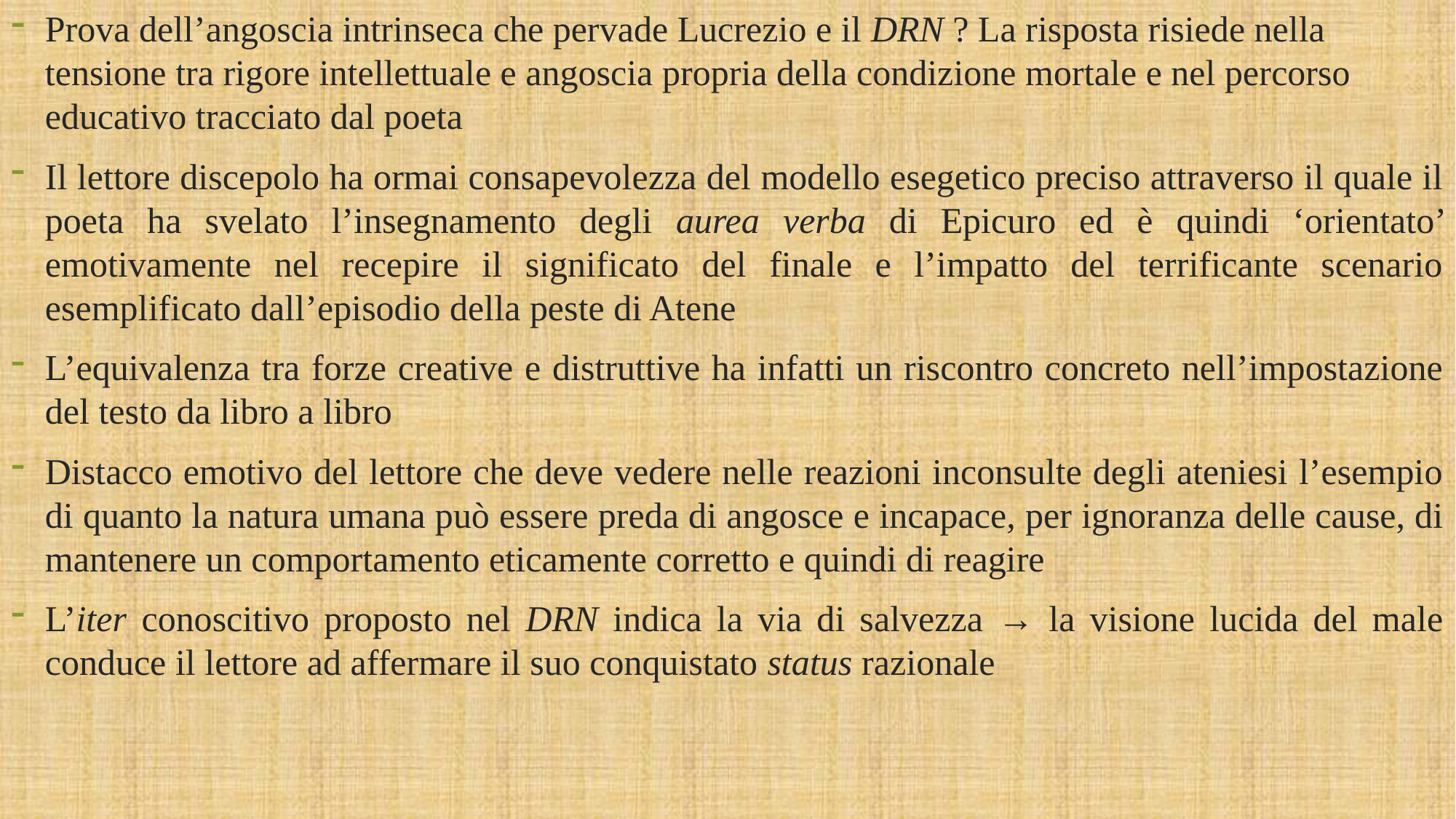

Prova dell’angoscia intrinseca che pervade Lucrezio e il DRN ? La risposta risiede nella tensione tra rigore intellettuale e angoscia propria della condizione mortale e nel percorso educativo tracciato dal poeta
Il lettore discepolo ha ormai consapevolezza del modello esegetico preciso attraverso il quale il poeta ha svelato l’insegnamento degli aurea verba di Epicuro ed è quindi ‘orientato’ emotivamente nel recepire il significato del finale e l’impatto del terrificante scenario esemplificato dall’episodio della peste di Atene
L’equivalenza tra forze creative e distruttive ha infatti un riscontro concreto nell’impostazione del testo da libro a libro
Distacco emotivo del lettore che deve vedere nelle reazioni inconsulte degli ateniesi l’esempio di quanto la natura umana può essere preda di angosce e incapace, per ignoranza delle cause, di mantenere un comportamento eticamente corretto e quindi di reagire
L’iter conoscitivo proposto nel DRN indica la via di salvezza → la visione lucida del male conduce il lettore ad affermare il suo conquistato status razionale